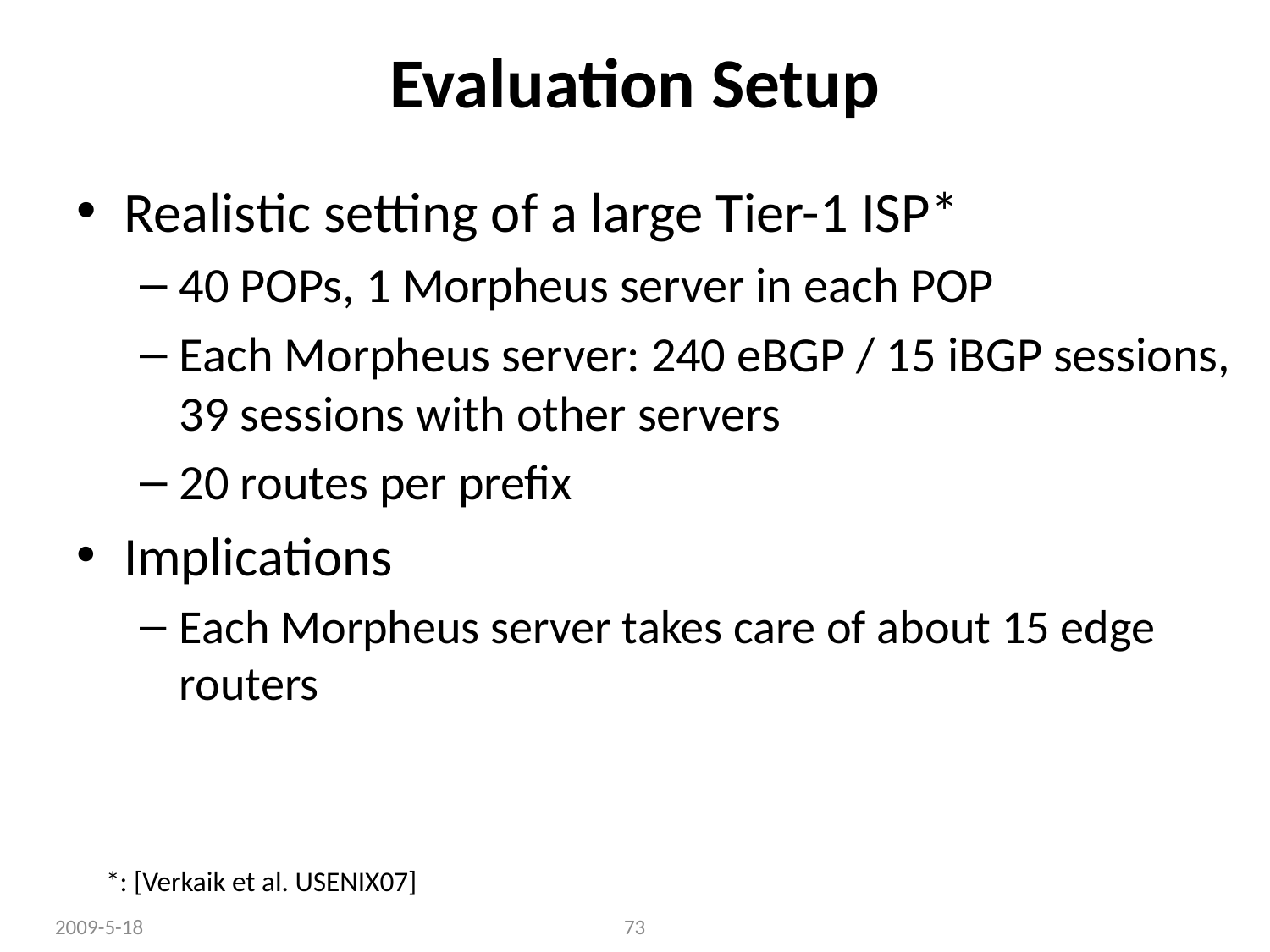

# Evaluation Setup
Realistic setting of a large Tier-1 ISP*
40 POPs, 1 Morpheus server in each POP
Each Morpheus server: 240 eBGP / 15 iBGP sessions, 39 sessions with other servers
20 routes per prefix
Implications
Each Morpheus server takes care of about 15 edge routers
*: [Verkaik et al. USENIX07]
2009-5-18
73